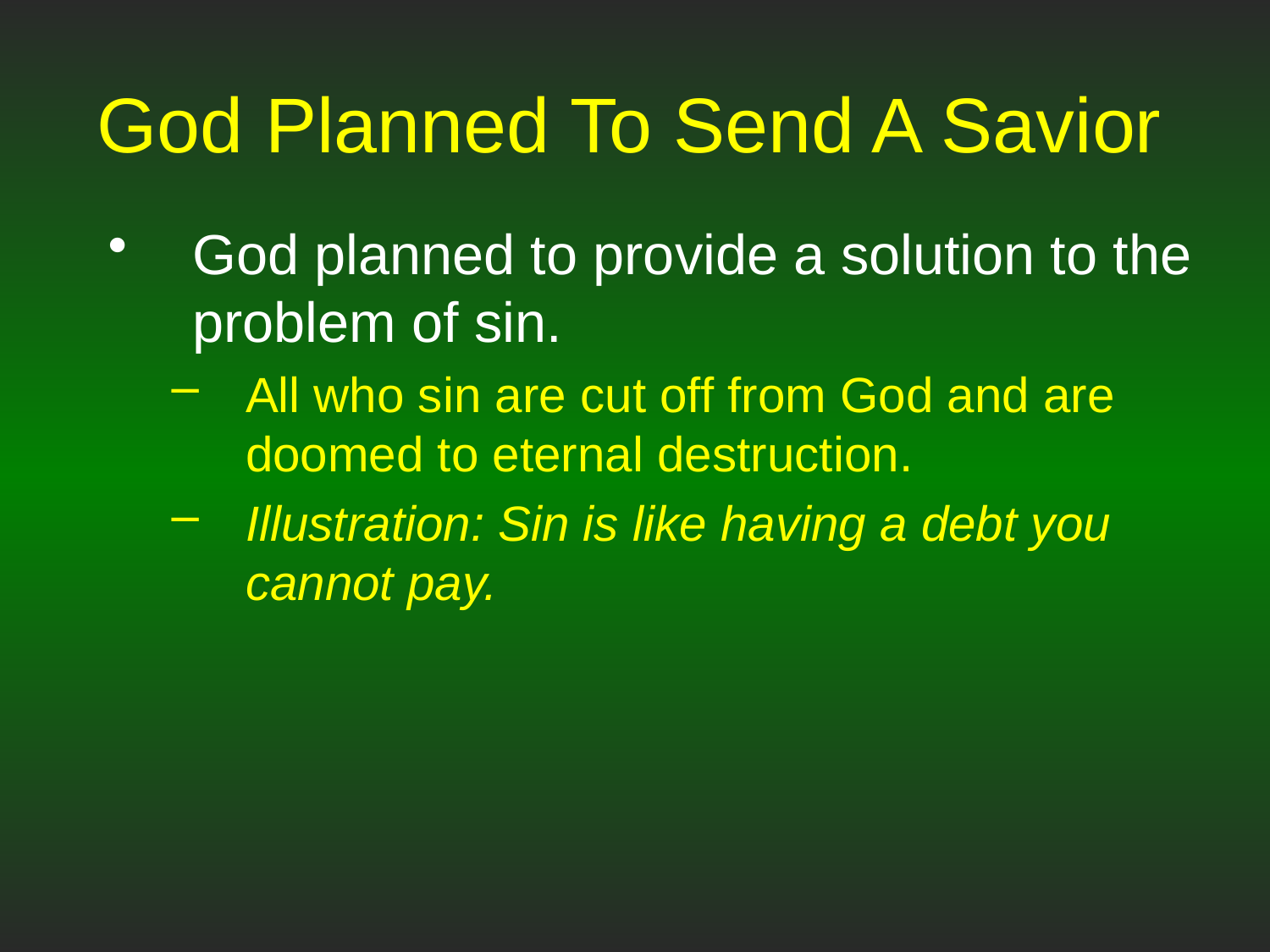

# God Planned To Send A Savior
God planned to provide a solution to the problem of sin.
All who sin are cut off from God and are doomed to eternal destruction.
Illustration: Sin is like having a debt you cannot pay.